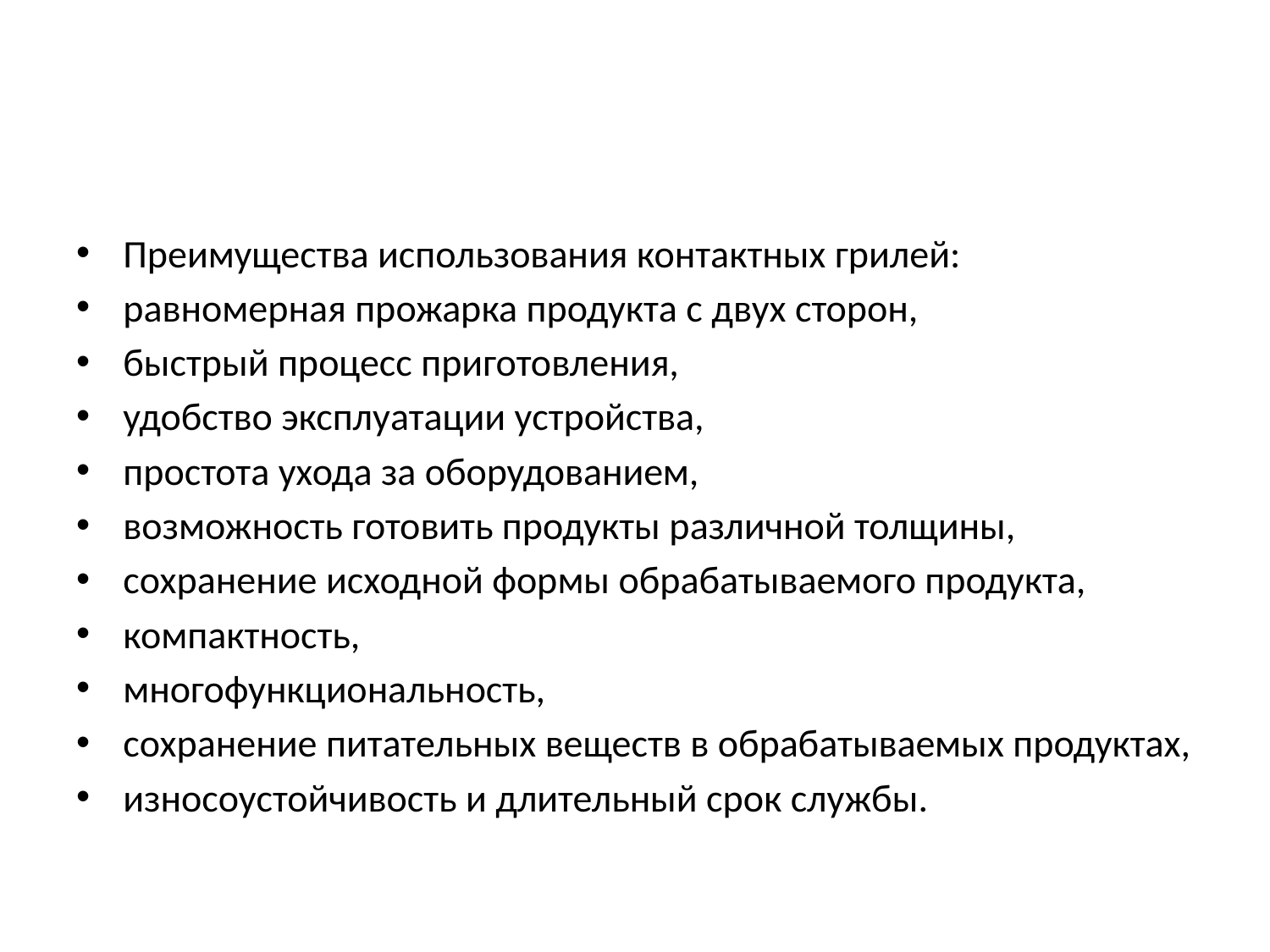

#
Преимущества использования контактных грилей:
равномерная прожарка продукта с двух сторон,
быстрый процесс приготовления,
удобство эксплуатации устройства,
простота ухода за оборудованием,
возможность готовить продукты различной толщины,
сохранение исходной формы обрабатываемого продукта,
компактность,
многофункциональность,
сохранение питательных веществ в обрабатываемых продуктах,
износоустойчивость и длительный срок службы.